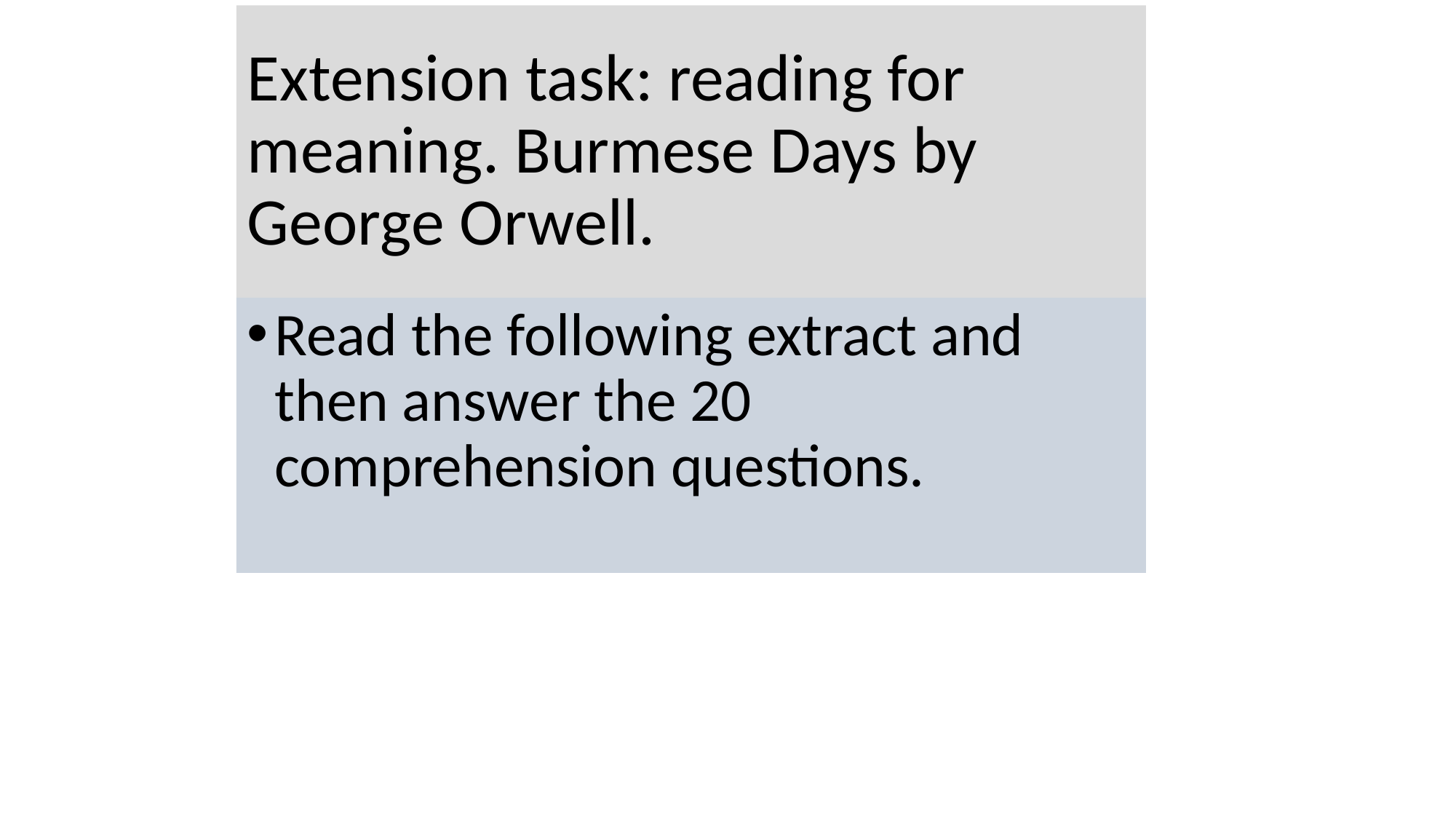

# Extension task: reading for meaning. Burmese Days by George Orwell.
Read the following extract and then answer the 20 comprehension questions.